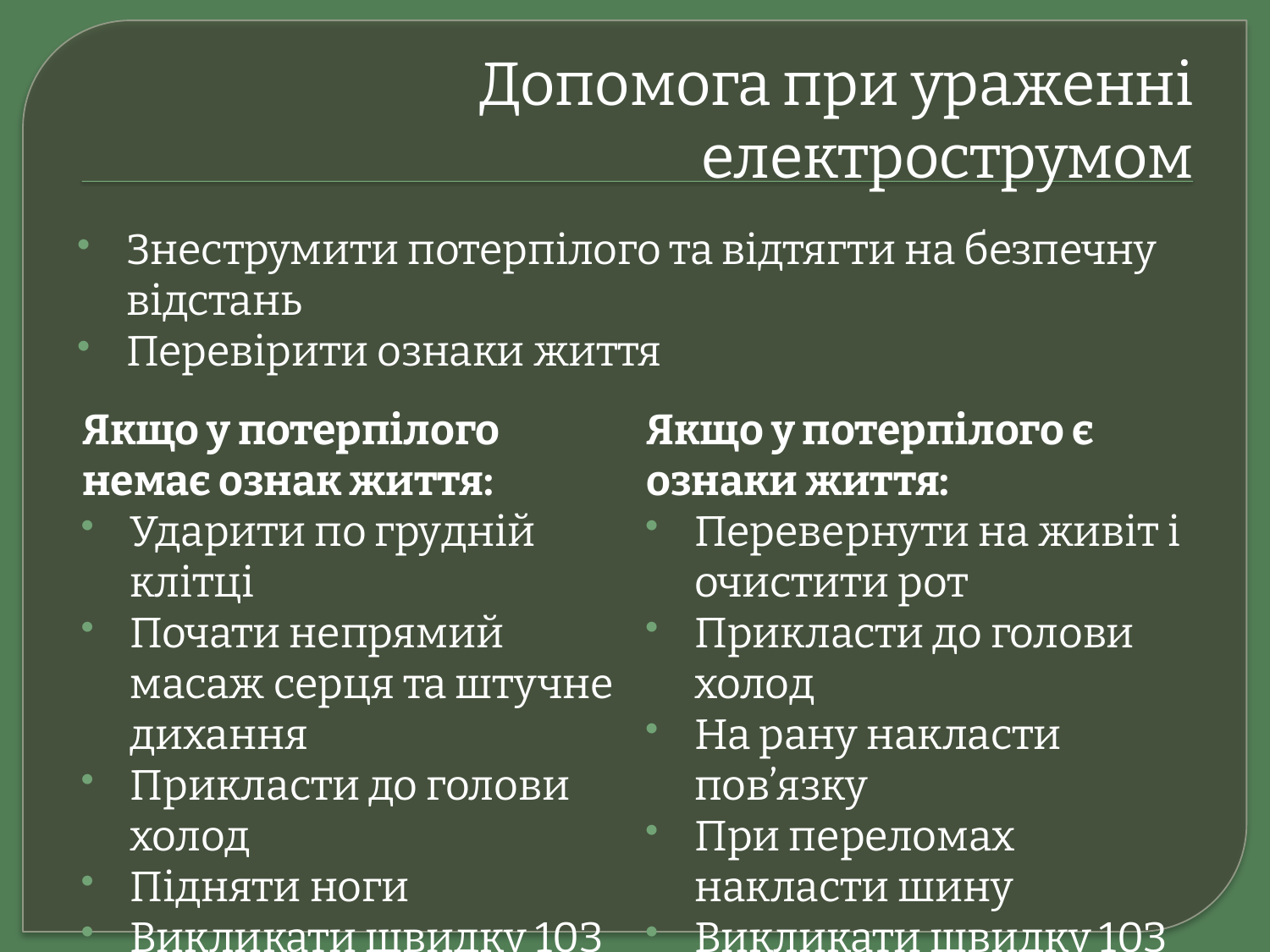

# Допомога при ураженні електрострумом
Знеструмити потерпілого та відтягти на безпечну відстань
Перевірити ознаки життя
Якщо у потерпілого немає ознак життя:
Ударити по грудній клітці
Почати непрямий масаж серця та штучне дихання
Прикласти до голови холод
Підняти ноги
Викликати швидку 103

Якщо у потерпілого є ознаки життя:
Перевернути на живіт і очистити рот
Прикласти до голови холод
На рану накласти пов’язку
При переломах накласти шину
Викликати швидку 103